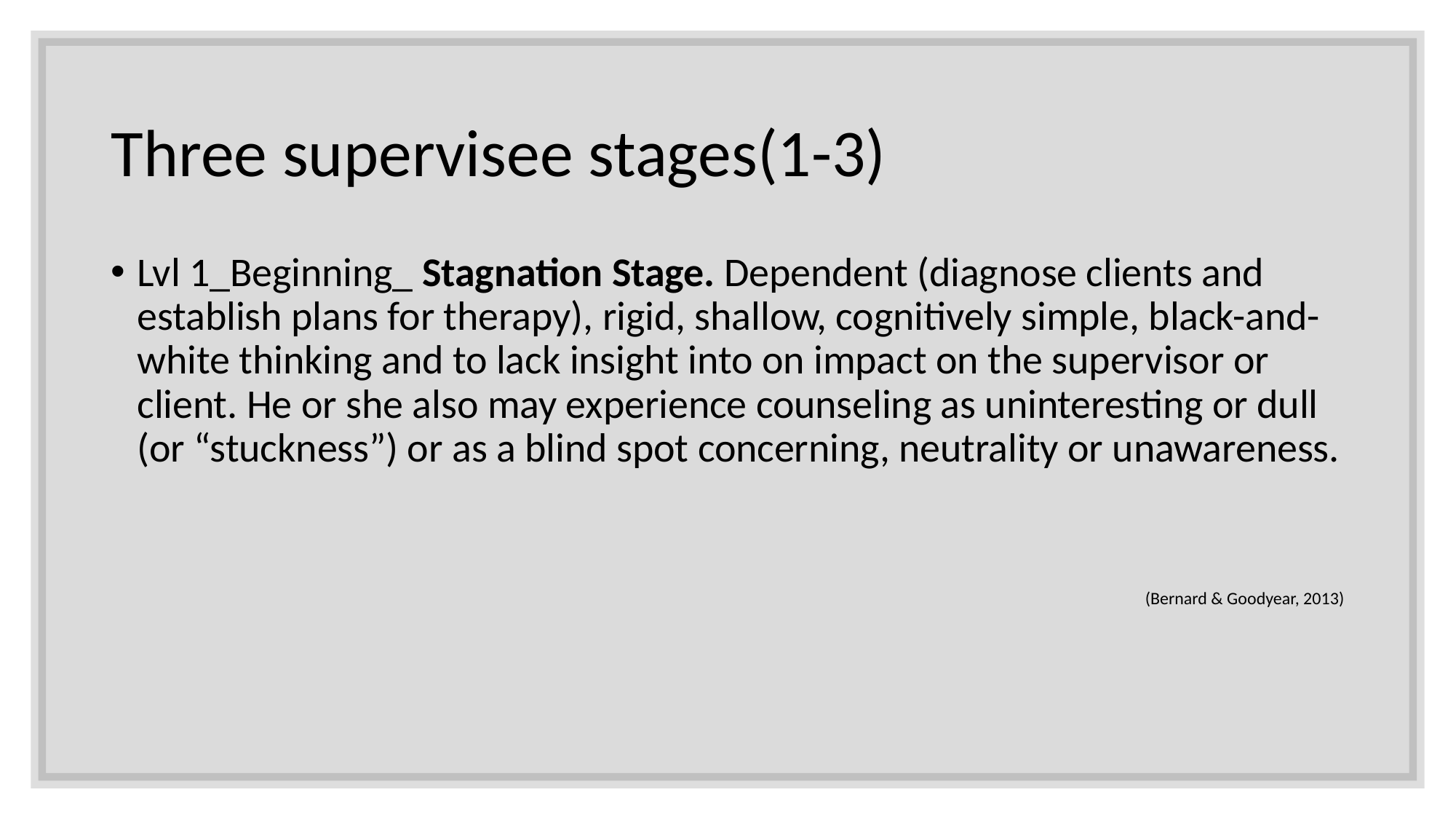

# Three supervisee stages(1-3)
Lvl 1_Beginning_ Stagnation Stage. Dependent (diagnose clients and establish plans for therapy), rigid, shallow, cognitively simple, black-and-white thinking and to lack insight into on impact on the supervisor or client. He or she also may experience counseling as uninteresting or dull (or “stuckness”) or as a blind spot concerning, neutrality or unawareness.

(Bernard & Goodyear, 2013)